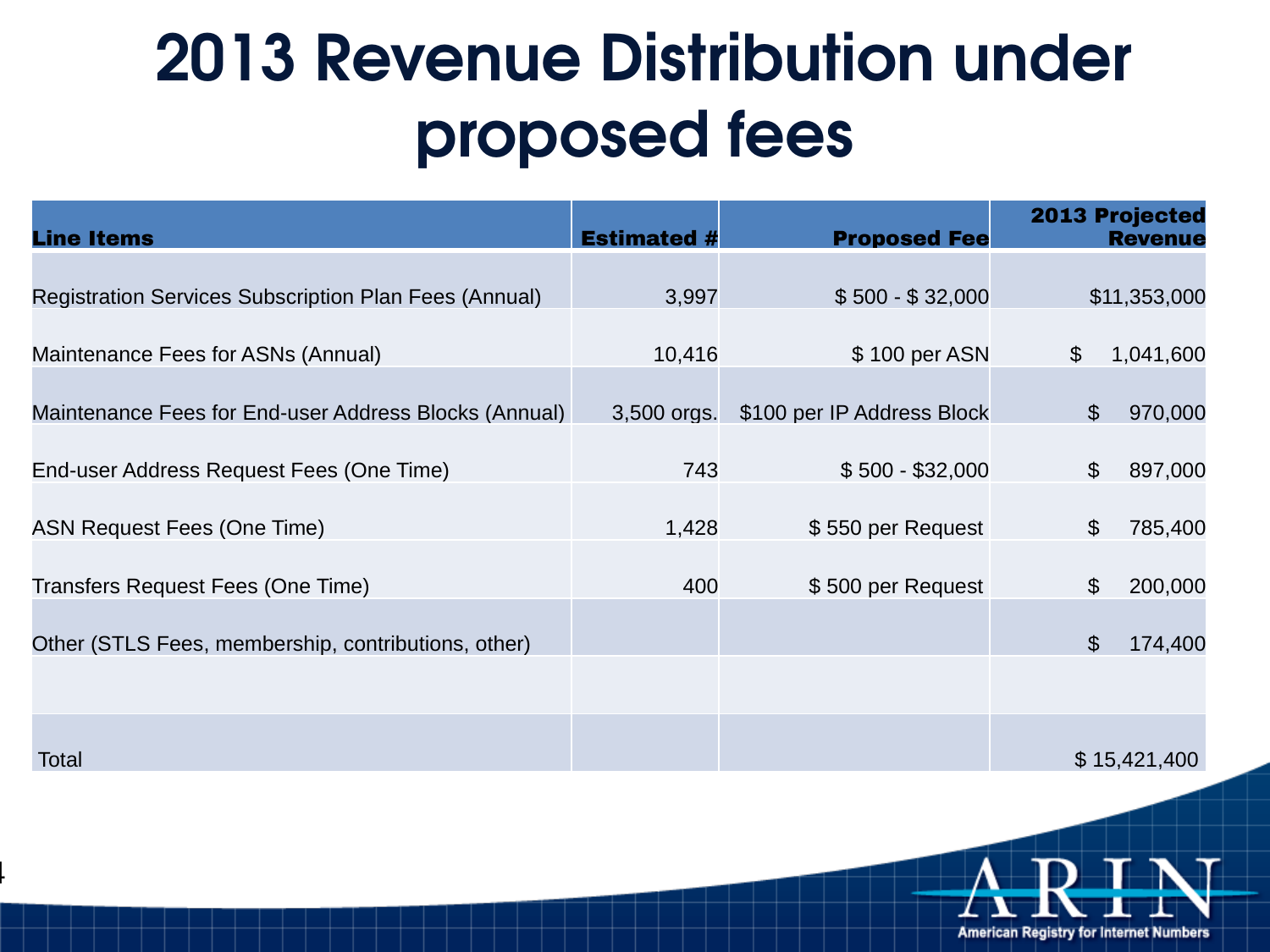

# 2013 Revenue Distribution under proposed fees
| Line Items | Estimated # | Proposed Fee | 2013 Projected Revenue |
| --- | --- | --- | --- |
| Registration Services Subscription Plan Fees (Annual) | 3,997 | $ 500 - $ 32,000 | $11,353,000 |
| Maintenance Fees for ASNs (Annual) | 10,416 | $ 100 per ASN | $ 1,041,600 |
| Maintenance Fees for End-user Address Blocks (Annual) | 3,500 orgs. | $100 per IP Address Block | $ 970,000 |
| End-user Address Request Fees (One Time) | 743 | $ 500 - $32,000 | $ 897,000 |
| ASN Request Fees (One Time) | 1,428 | $ 550 per Request | $ 785,400 |
| Transfers Request Fees (One Time) | 400 | $ 500 per Request | $ 200,000 |
| Other (STLS Fees, membership, contributions, other) |  |  | $ 174,400 |
|  |  |  |  |
| Total |  |  | $ 15,421,400 |
14